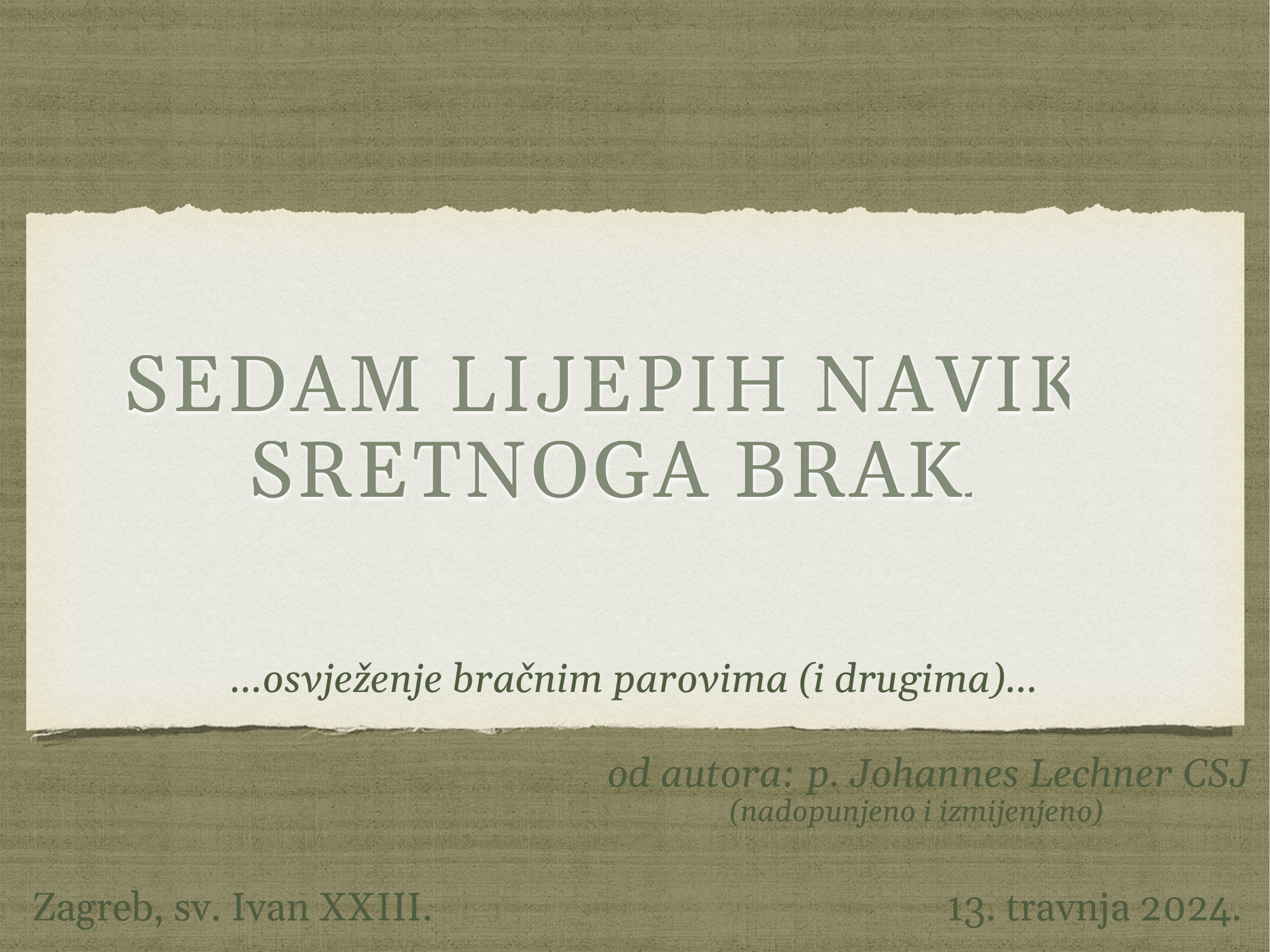

# Sedam lijepih navika sretnoga braka
...osvježenje bračnim parovima (i drugima)...
od autora: p. Johannes Lechner CSJ
(nadopunjeno i izmijenjeno)
Zagreb, sv. Ivan XXIII.
13. travnja 2024.